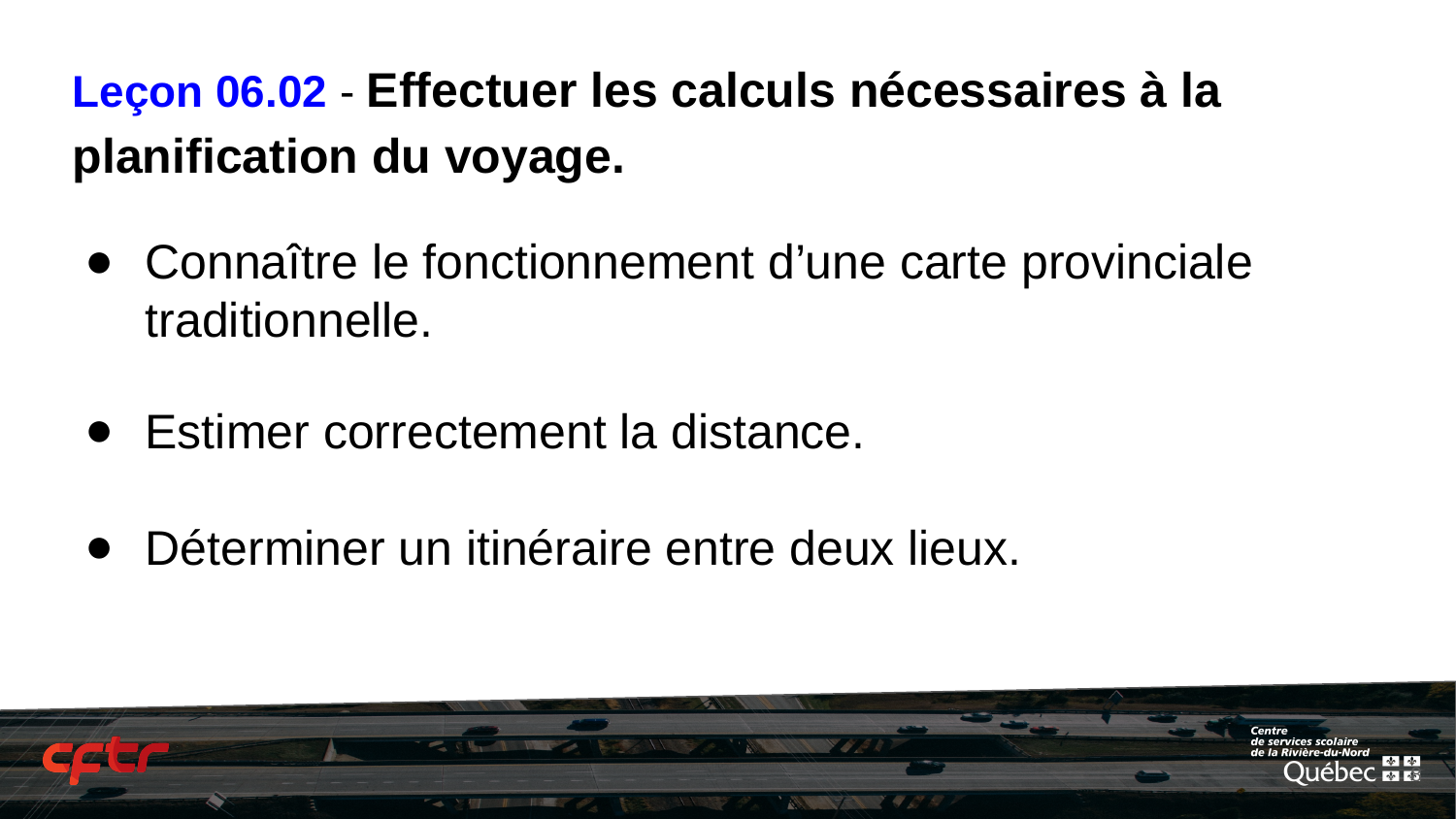

# Leçon 06.02 - Effectuer les calculs nécessaires à la planification du voyage.

Connaître le fonctionnement d’une carte provinciale traditionnelle.

Estimer correctement la distance.

Déterminer un itinéraire entre deux lieux.

8